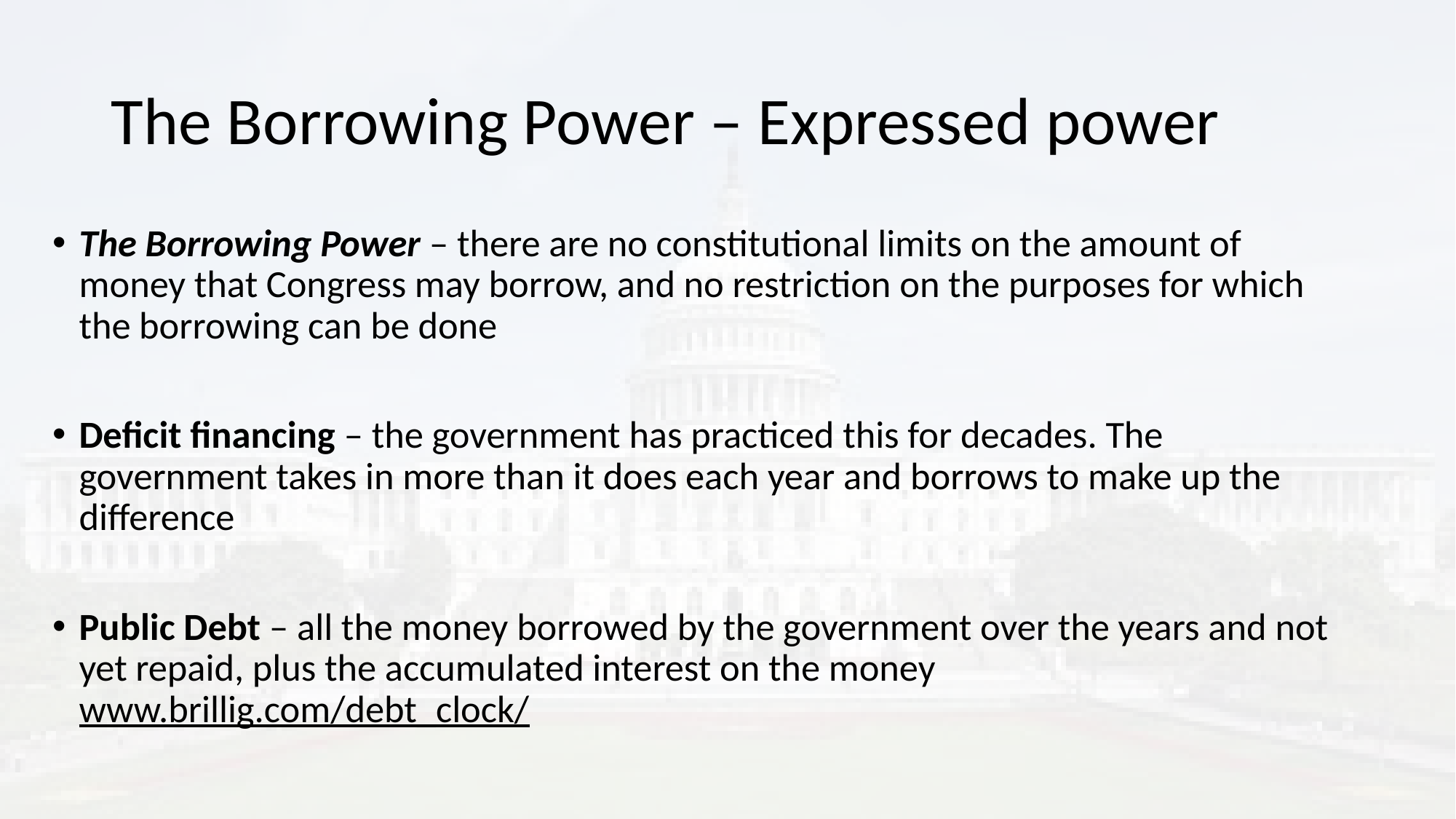

# The Borrowing Power – Expressed power
The Borrowing Power – there are no constitutional limits on the amount of money that Congress may borrow, and no restriction on the purposes for which the borrowing can be done

Deficit financing – the government has practiced this for decades. The government takes in more than it does each year and borrows to make up the difference

Public Debt – all the money borrowed by the government over the years and not yet repaid, plus the accumulated interest on the money  www.brillig.com/debt_clock/